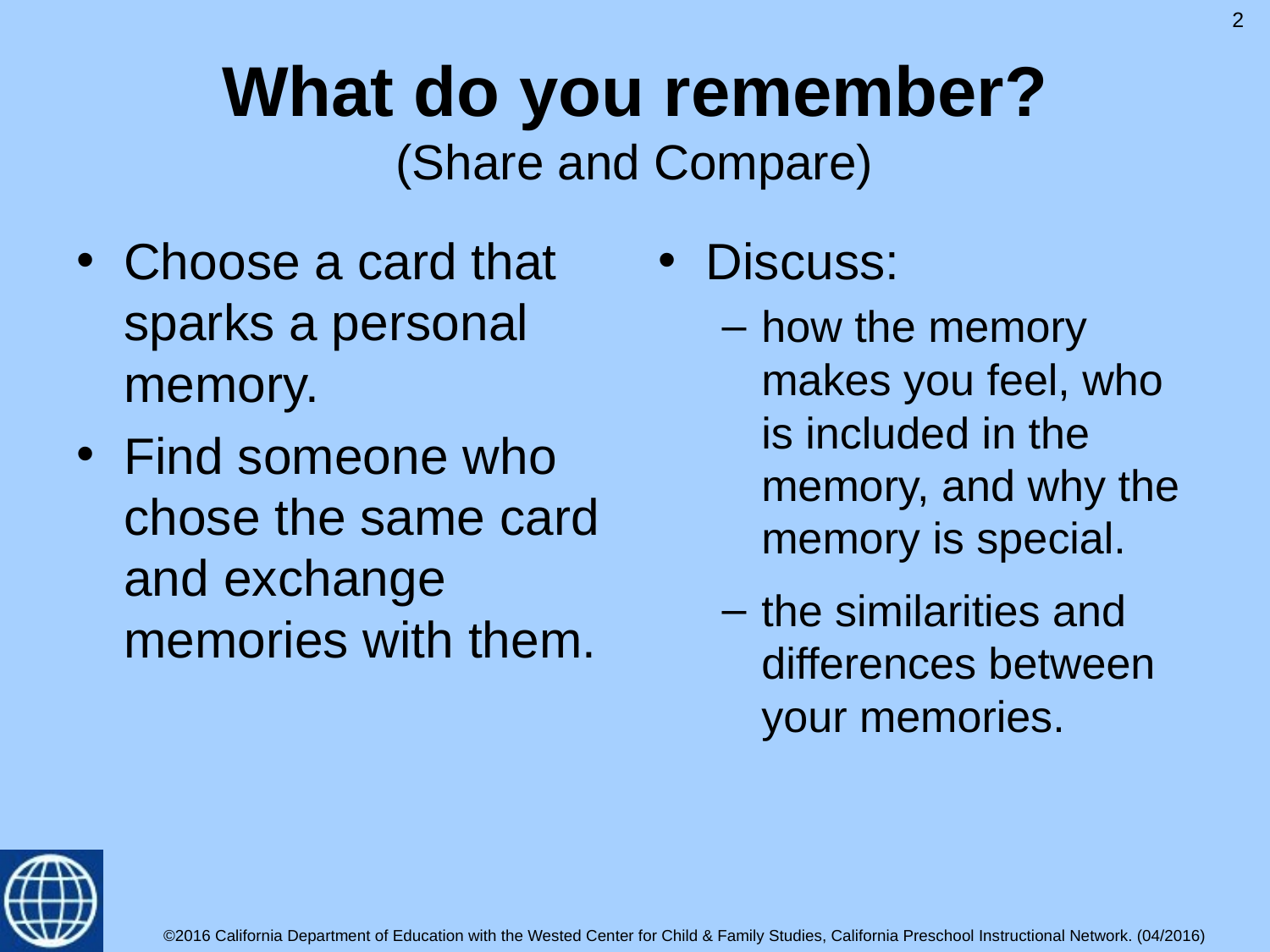

2
# What do you remember? (Share and Compare)
Choose a card that sparks a personal memory.
Find someone who chose the same card and exchange memories with them.
Discuss:
how the memory makes you feel, who is included in the memory, and why the memory is special.
the similarities and differences between your memories.